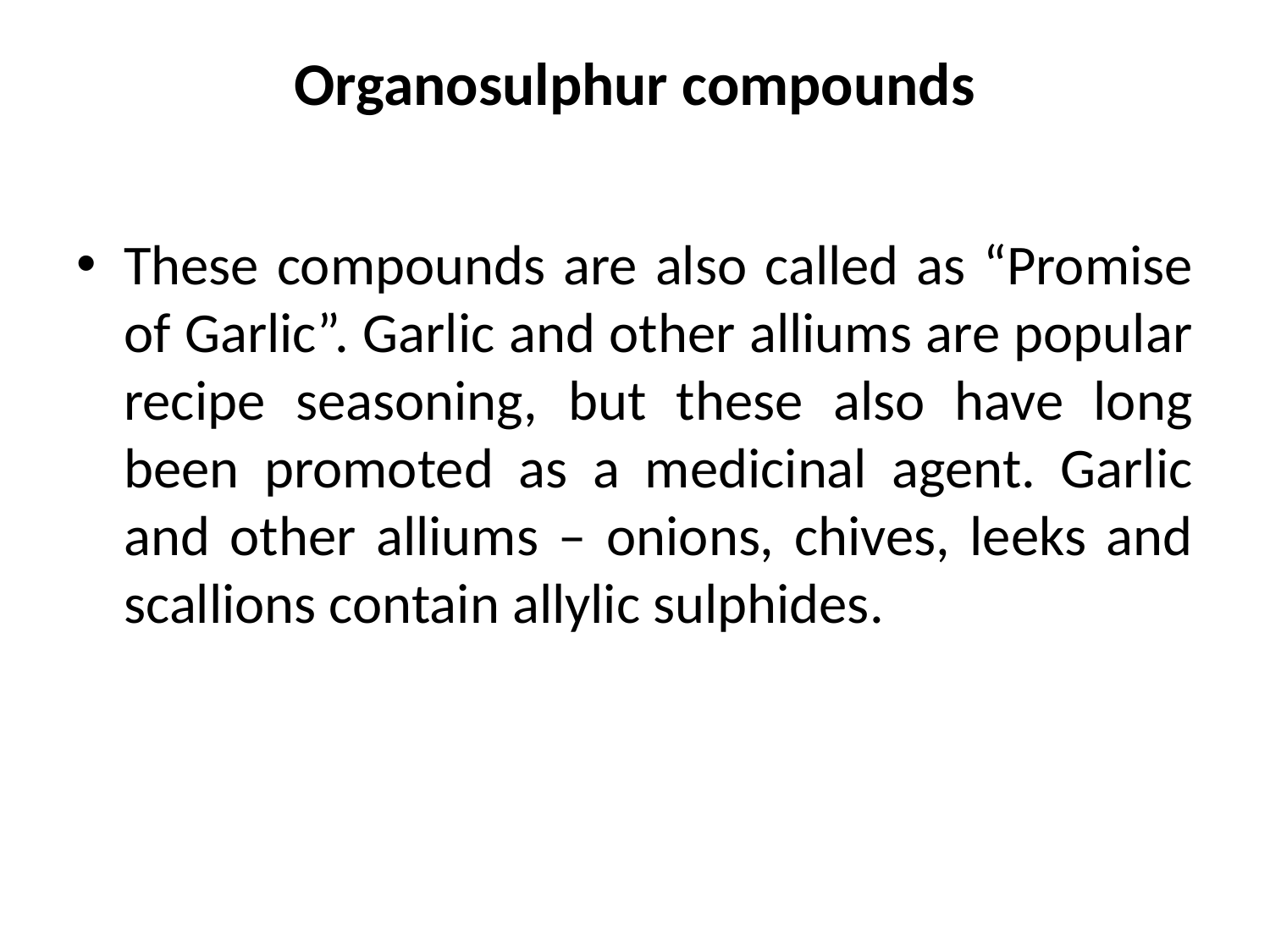

# Organosulphur compounds
These compounds are also called as “Promise of Garlic”. Garlic and other alliums are popular recipe seasoning, but these also have long been promoted as a medicinal agent. Garlic and other alliums – onions, chives, leeks and scallions contain allylic sulphides.